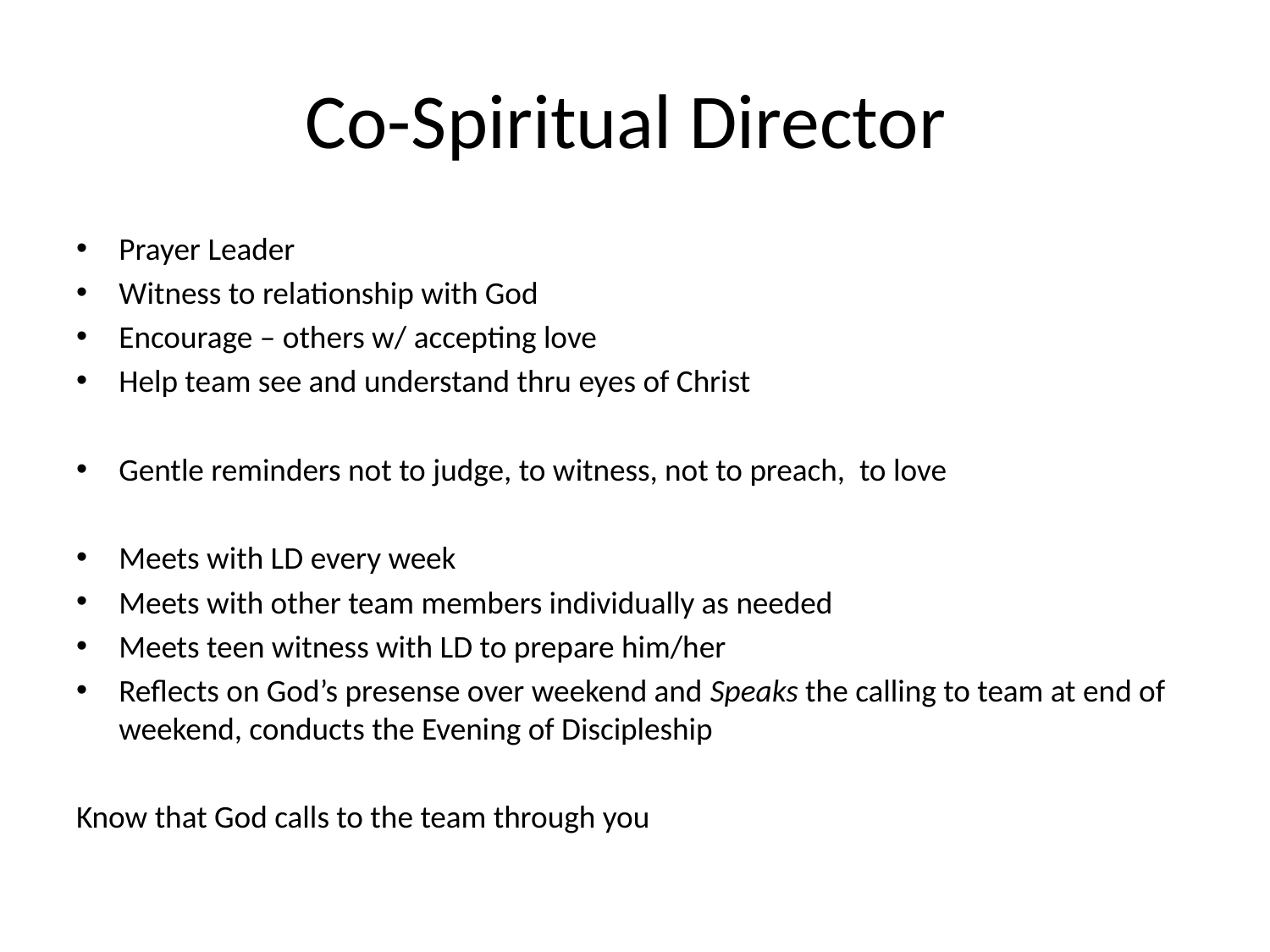

# Co-Spiritual Director
Prayer Leader
Witness to relationship with God
Encourage – others w/ accepting love
Help team see and understand thru eyes of Christ

Gentle reminders not to judge, to witness, not to preach,  to love

Meets with LD every week
Meets with other team members individually as needed
Meets teen witness with LD to prepare him/her
Reflects on God’s presense over weekend and Speaks the calling to team at end of weekend, conducts the Evening of Discipleship

Know that God calls to the team through you